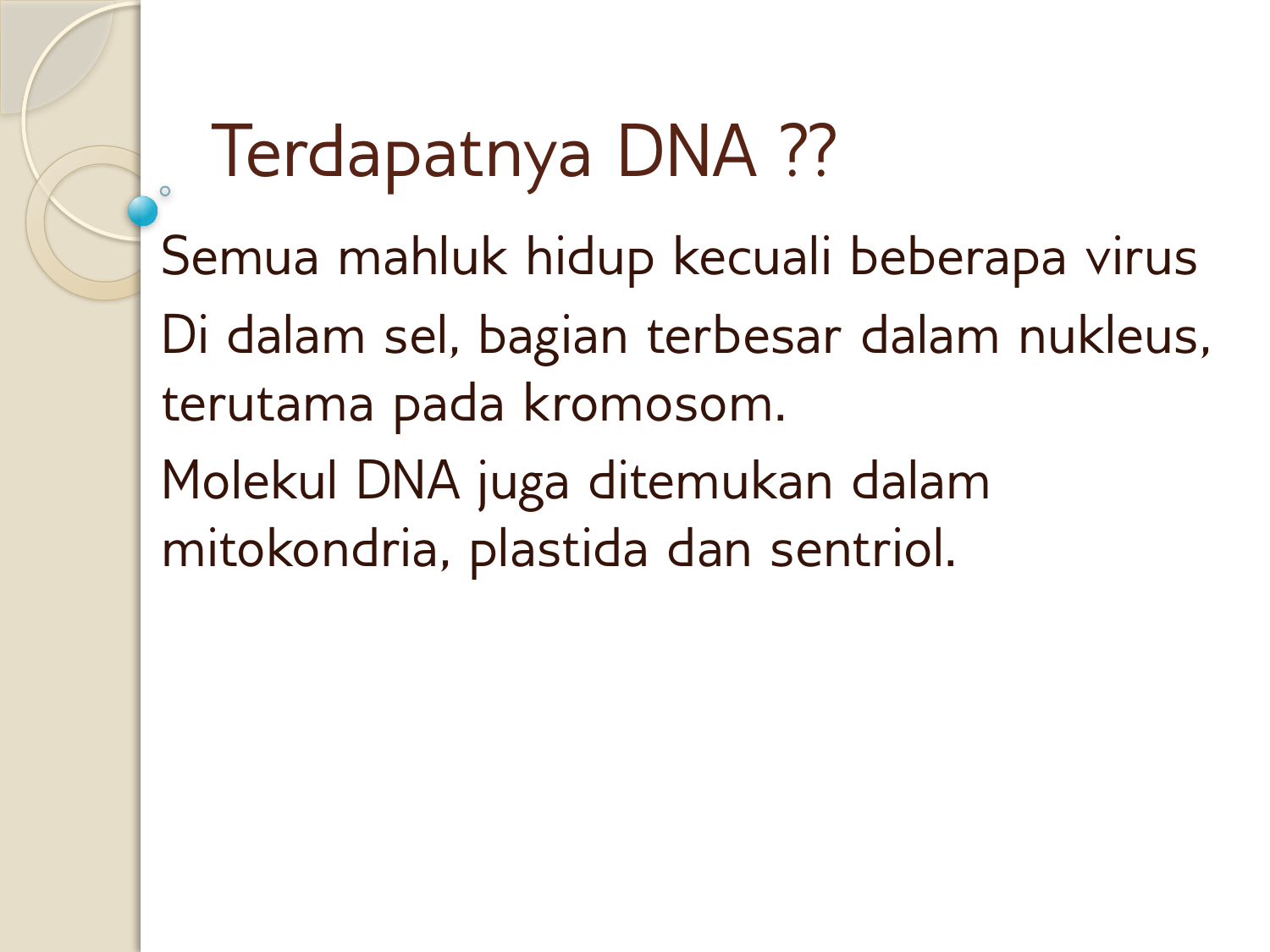

# Terdapatnya DNA ??
Semua mahluk hidup kecuali beberapa virus
Di dalam sel, bagian terbesar dalam nukleus, terutama pada kromosom.
Molekul DNA juga ditemukan dalam mitokondria, plastida dan sentriol.